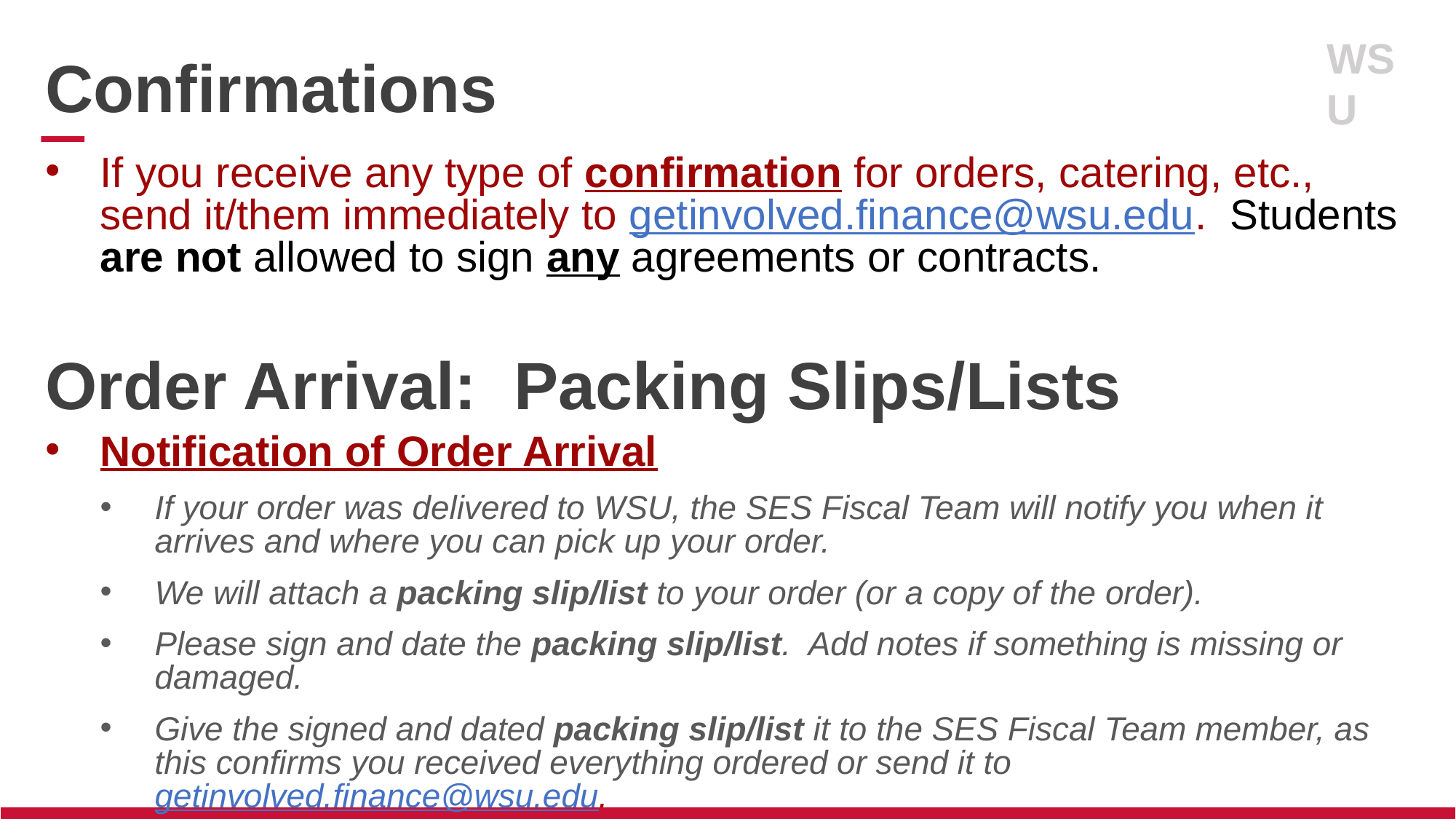

WSU
Confirmations
If you receive any type of confirmation for orders, catering, etc., send it/them immediately to getinvolved.finance@wsu.edu.  Students are not allowed to sign any agreements or contracts.

Order Arrival:  Packing Slips/Lists
Notification of Order Arrival
If your order was delivered to WSU, the SES Fiscal Team will notify you when it arrives and where you can pick up your order.
We will attach a packing slip/list to your order (or a copy of the order).
Please sign and date the packing slip/list.  Add notes if something is missing or damaged.
Give the signed and dated packing slip/list it to the SES Fiscal Team member, as this confirms you received everything ordered or send it to getinvolved.finance@wsu.edu.